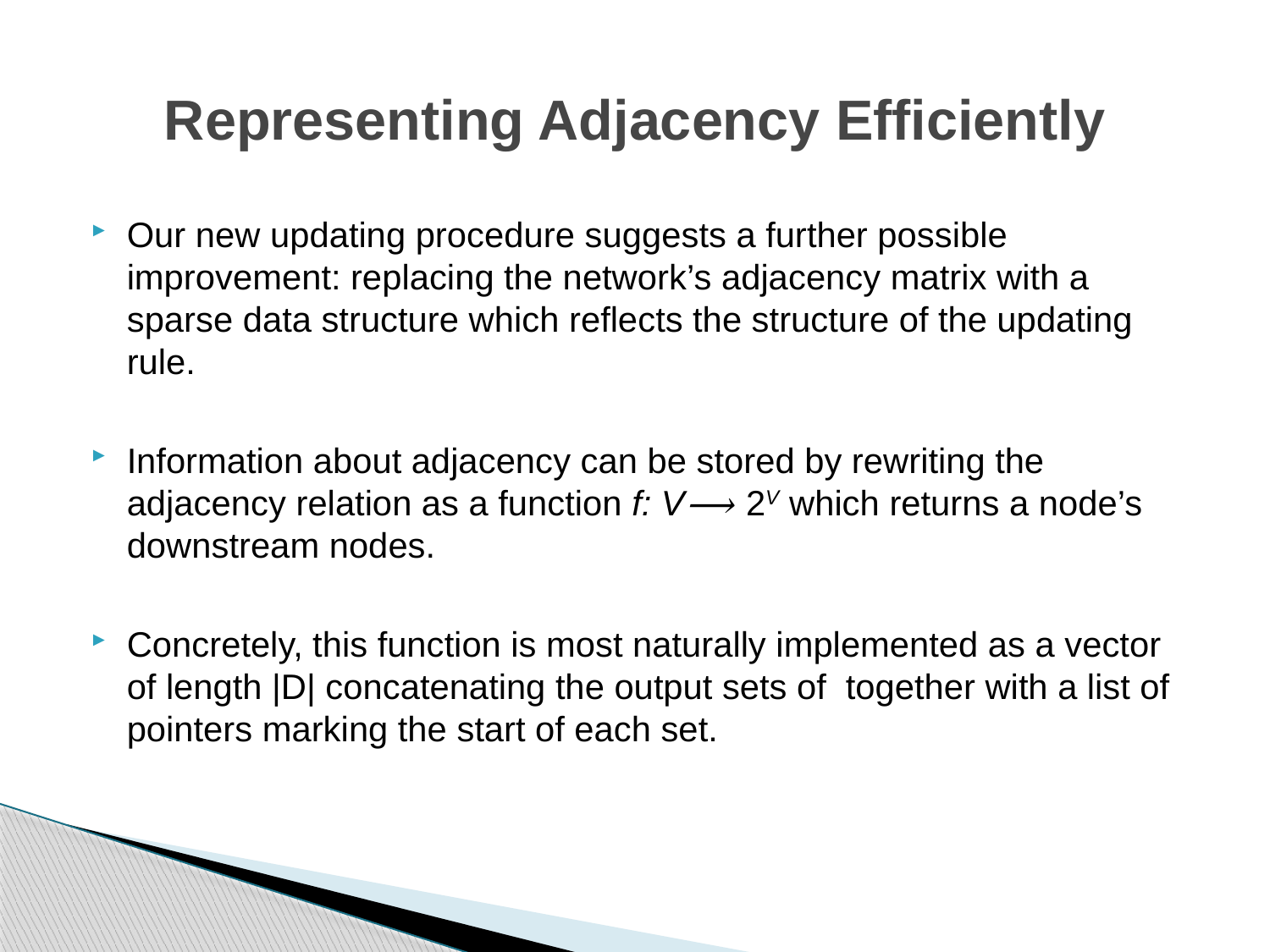

# Representing Adjacency Efficiently
Our new updating procedure suggests a further possible improvement: replacing the network’s adjacency matrix with a sparse data structure which reflects the structure of the updating rule.

Information about adjacency can be stored by rewriting the adjacency relation as a function f: V⟶ 2V which returns a node’s downstream nodes.

Concretely, this function is most naturally implemented as a vector of length |D| concatenating the output sets of  together with a list of pointers marking the start of each set.